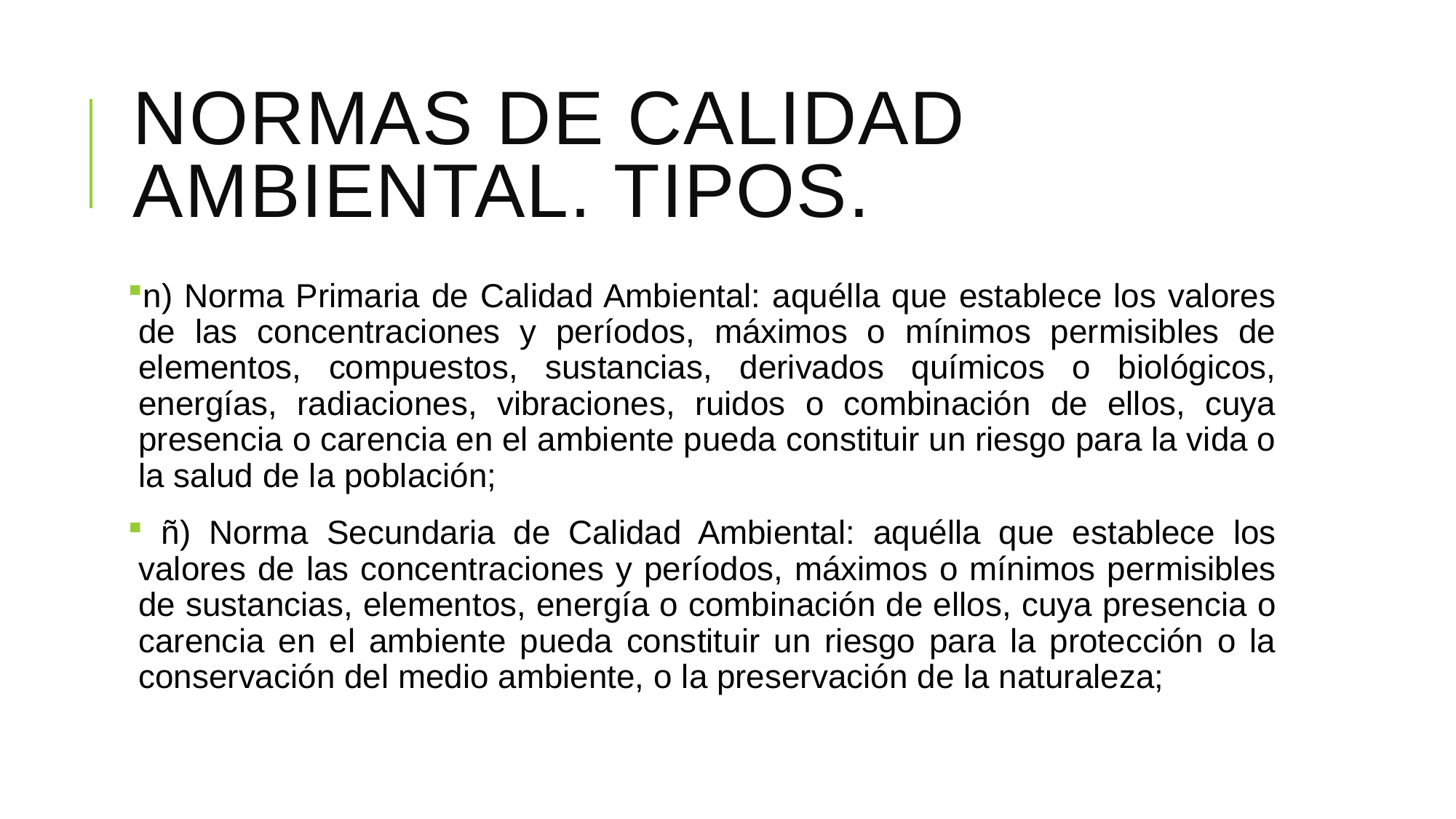

# Normas de calidad ambiental. Tipos.
n) Norma Primaria de Calidad Ambiental: aquélla que establece los valores de las concentraciones y períodos, máximos o mínimos permisibles de elementos, compuestos, sustancias, derivados químicos o biológicos, energías, radiaciones, vibraciones, ruidos o combinación de ellos, cuya presencia o carencia en el ambiente pueda constituir un riesgo para la vida o la salud de la población;
 ñ) Norma Secundaria de Calidad Ambiental: aquélla que establece los valores de las concentraciones y períodos, máximos o mínimos permisibles de sustancias, elementos, energía o combinación de ellos, cuya presencia o carencia en el ambiente pueda constituir un riesgo para la protección o la conservación del medio ambiente, o la preservación de la naturaleza;